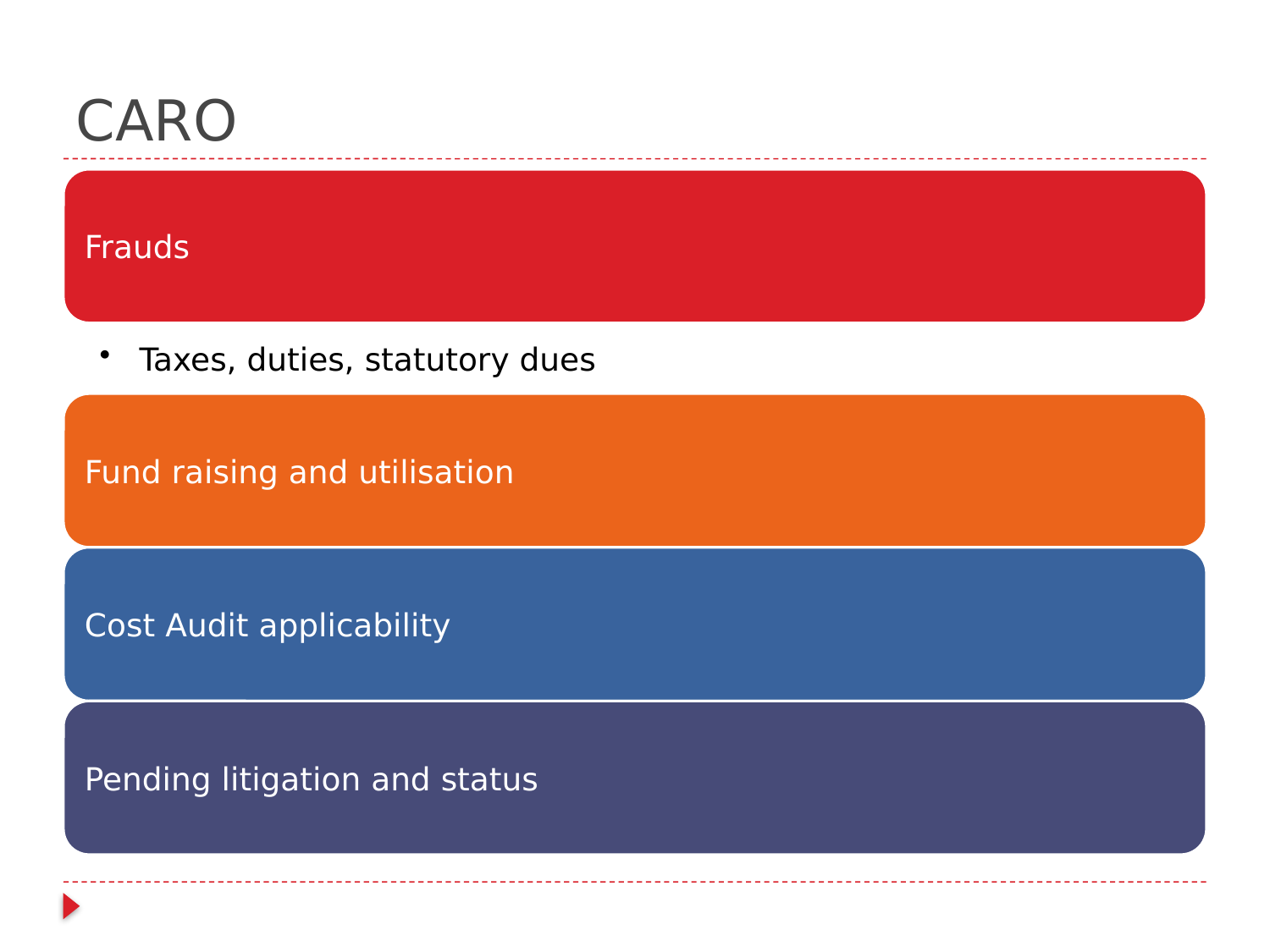

# CARO
Frauds
Fund raising and utilisation
Cost Audit applicability
Pending litigation and status
Taxes, duties, statutory dues